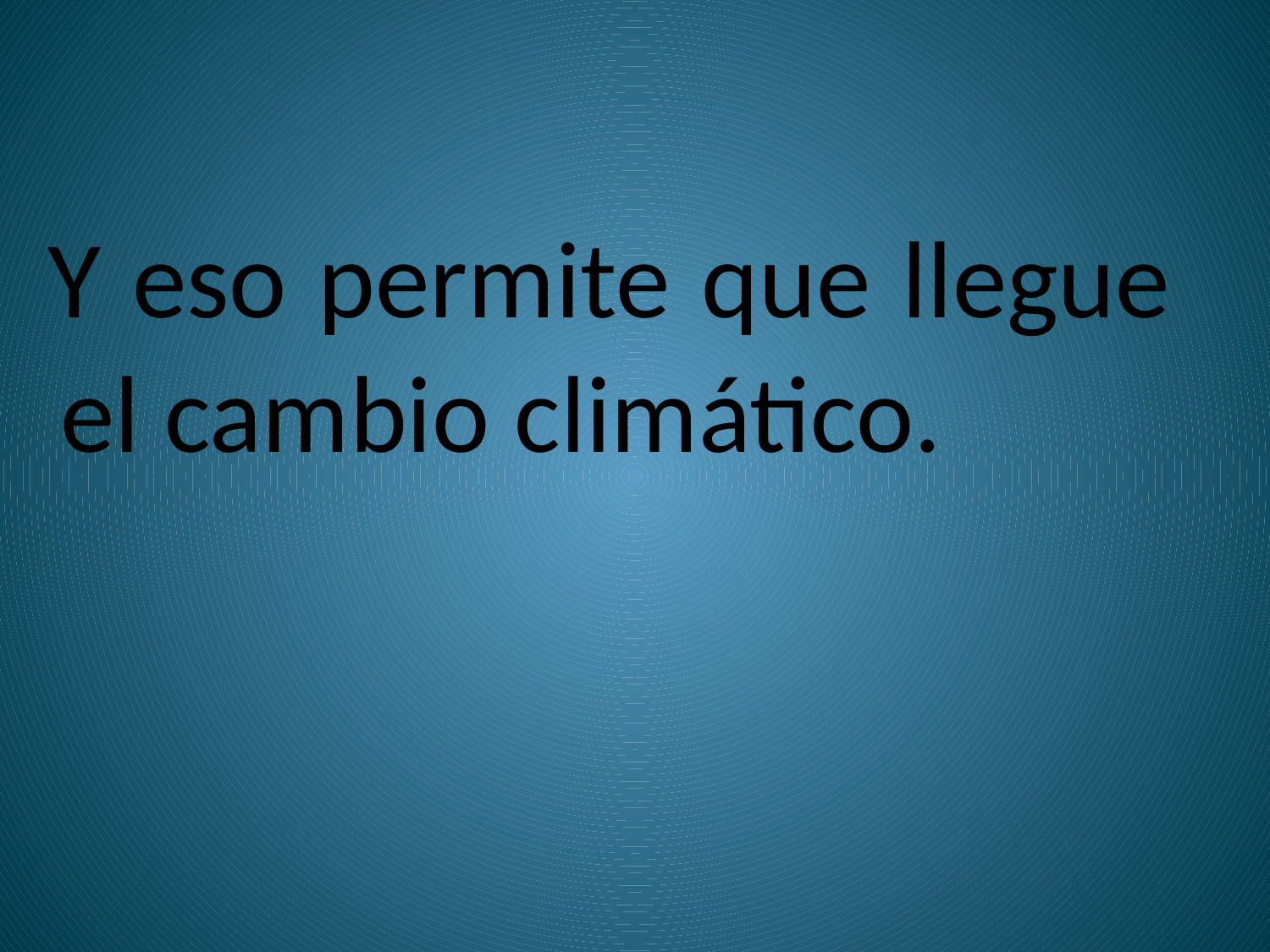

Y eso permite que llegue        el cambio climático.